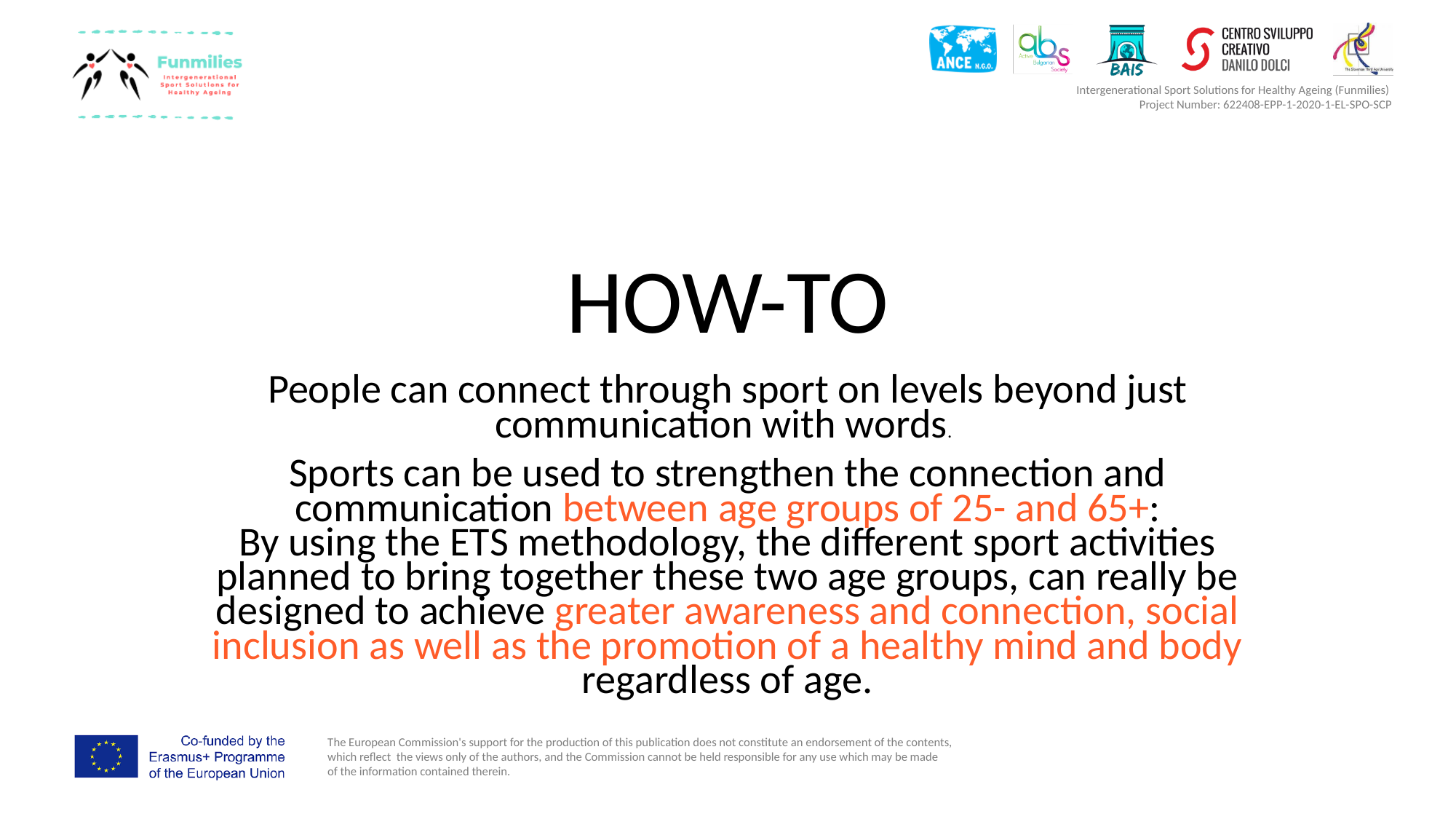

# HOW-TO

People can connect through sport on levels beyond just communication with words.
Sports can be used to strengthen the connection and communication between age groups of 25- and 65+:
By using the ETS methodology, the different sport activities planned to bring together these two age groups, can really be designed to achieve greater awareness and connection, social inclusion as well as the promotion of a healthy mind and body regardless of age.